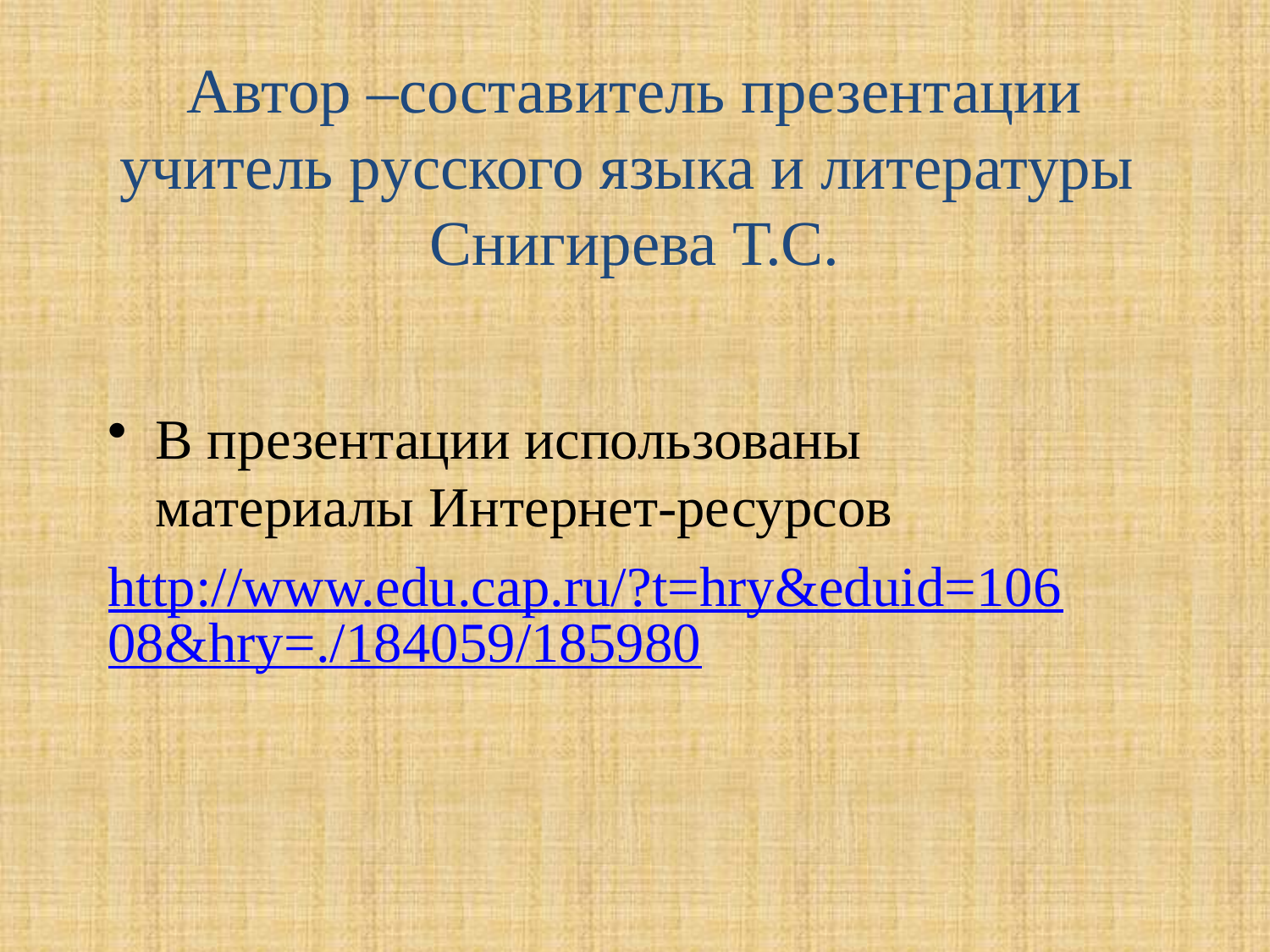

# Автор –составитель презентации учитель русского языка и литературы Снигирева Т.С.
В презентации использованы материалы Интернет-ресурсов
http://www.edu.cap.ru/?t=hry&eduid=10608&hry=./184059/185980